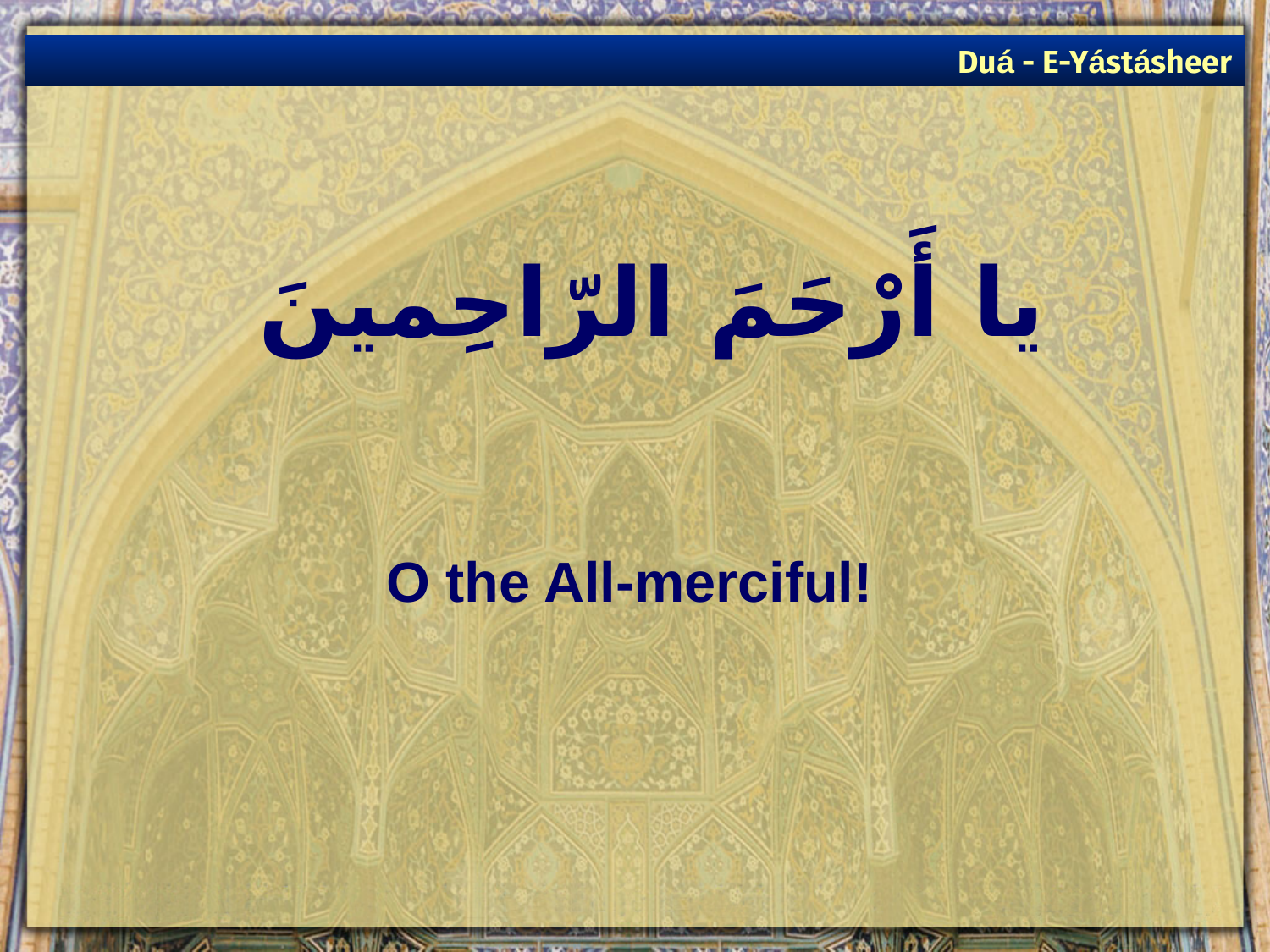

Duá - E-Yástásheer
# يا أَرْحَمَ الرّاحِمينَ
O the All-merciful!